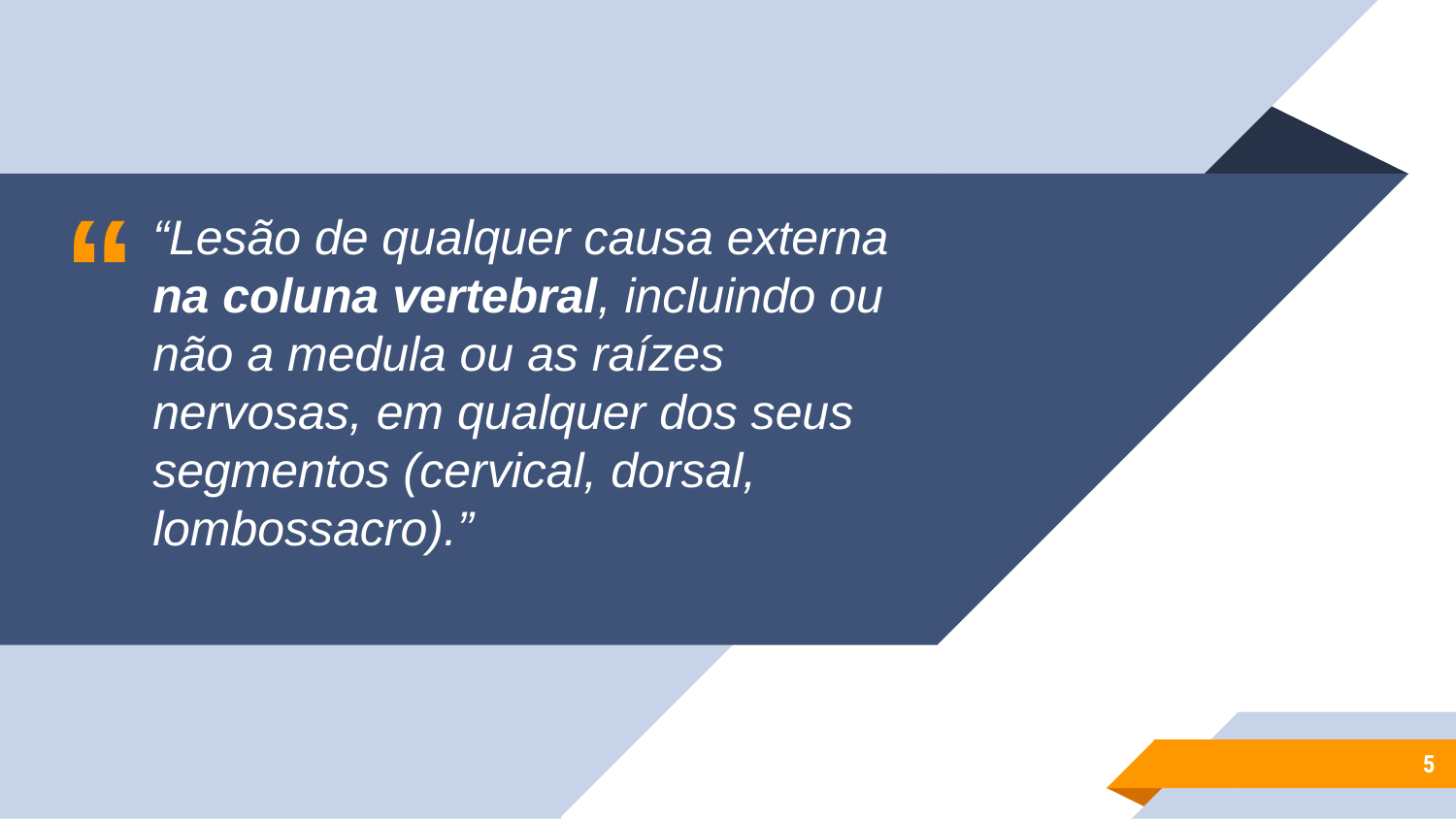

“Lesão de qualquer causa externa na coluna vertebral, incluindo ou não a medula ou as raízes nervosas, em qualquer dos seus segmentos (cervical, dorsal, lombossacro).”
5